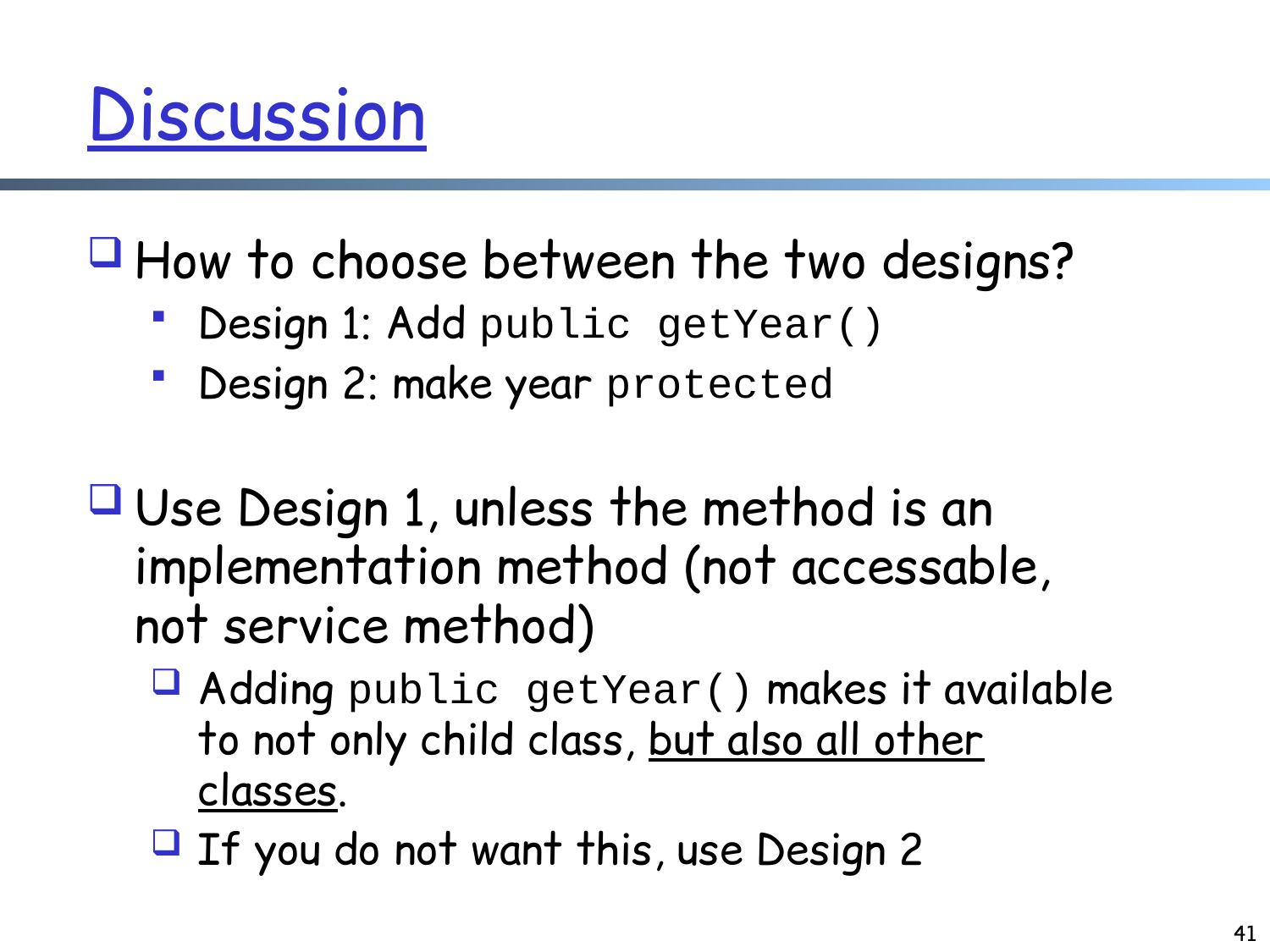

Discussion
How to choose between the two designs?
Design 1: Add public getYear()
Design 2: make year protected

Use Design 1, unless the method is an implementation method (not accessable, not service method)
Adding public getYear() makes it available to not only child class, but also all other classes.
If you do not want this, use Design 2
41